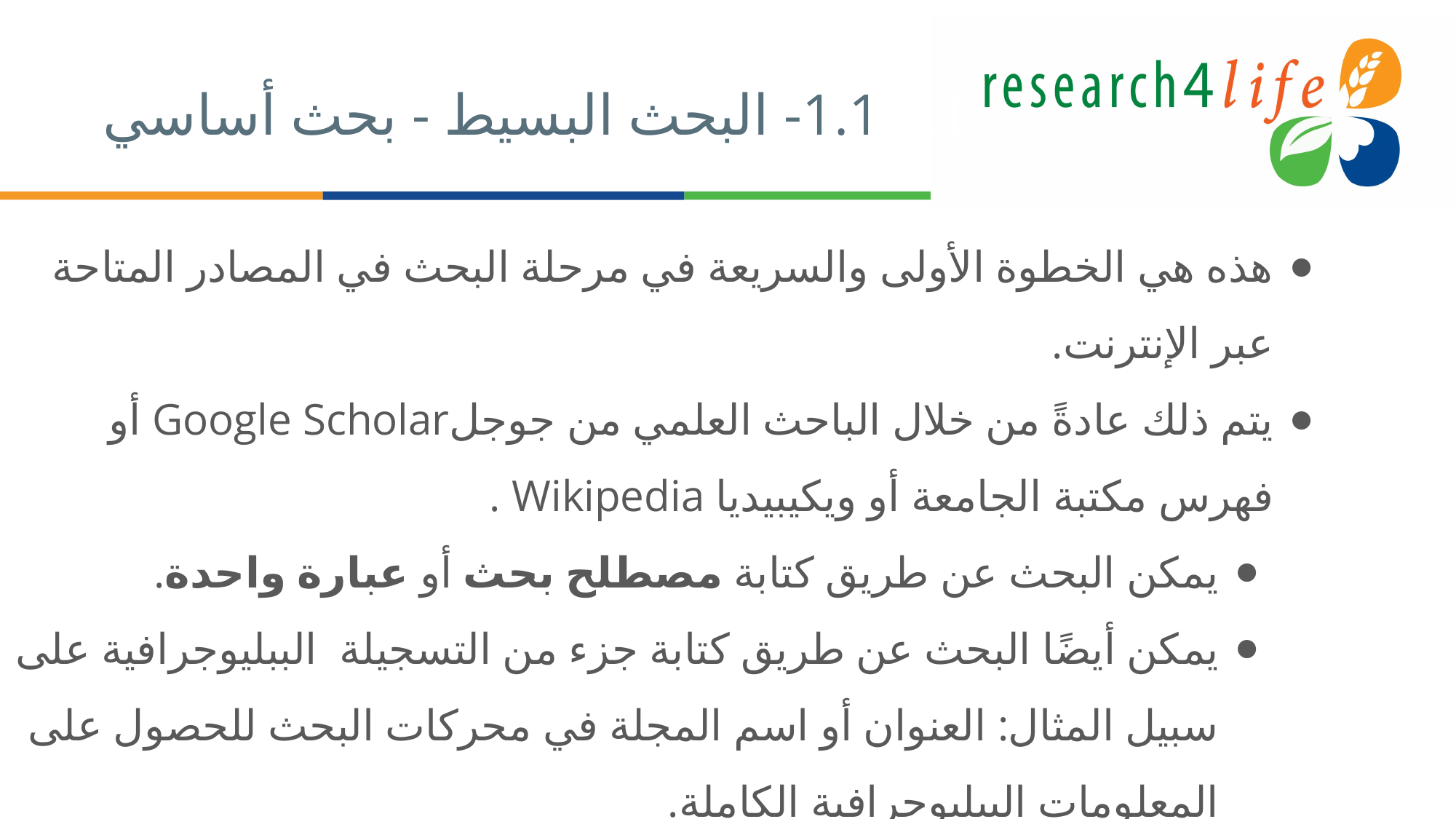

# 1.1- البحث البسيط - بحث أساسي
هذه هي الخطوة الأولى والسريعة في مرحلة البحث في المصادر المتاحة عبر الإنترنت.
يتم ذلك عادةً من خلال الباحث العلمي من جوجلGoogle Scholar أو فهرس مكتبة الجامعة أو ويكيبيديا Wikipedia .
يمكن البحث عن طريق كتابة مصطلح بحث أو عبارة واحدة.
يمكن أيضًا البحث عن طريق كتابة جزء من التسجيلة  الببليوجرافية على سبيل المثال: العنوان أو اسم المجلة في محركات البحث للحصول على المعلومات الببليوجرافية الكاملة.